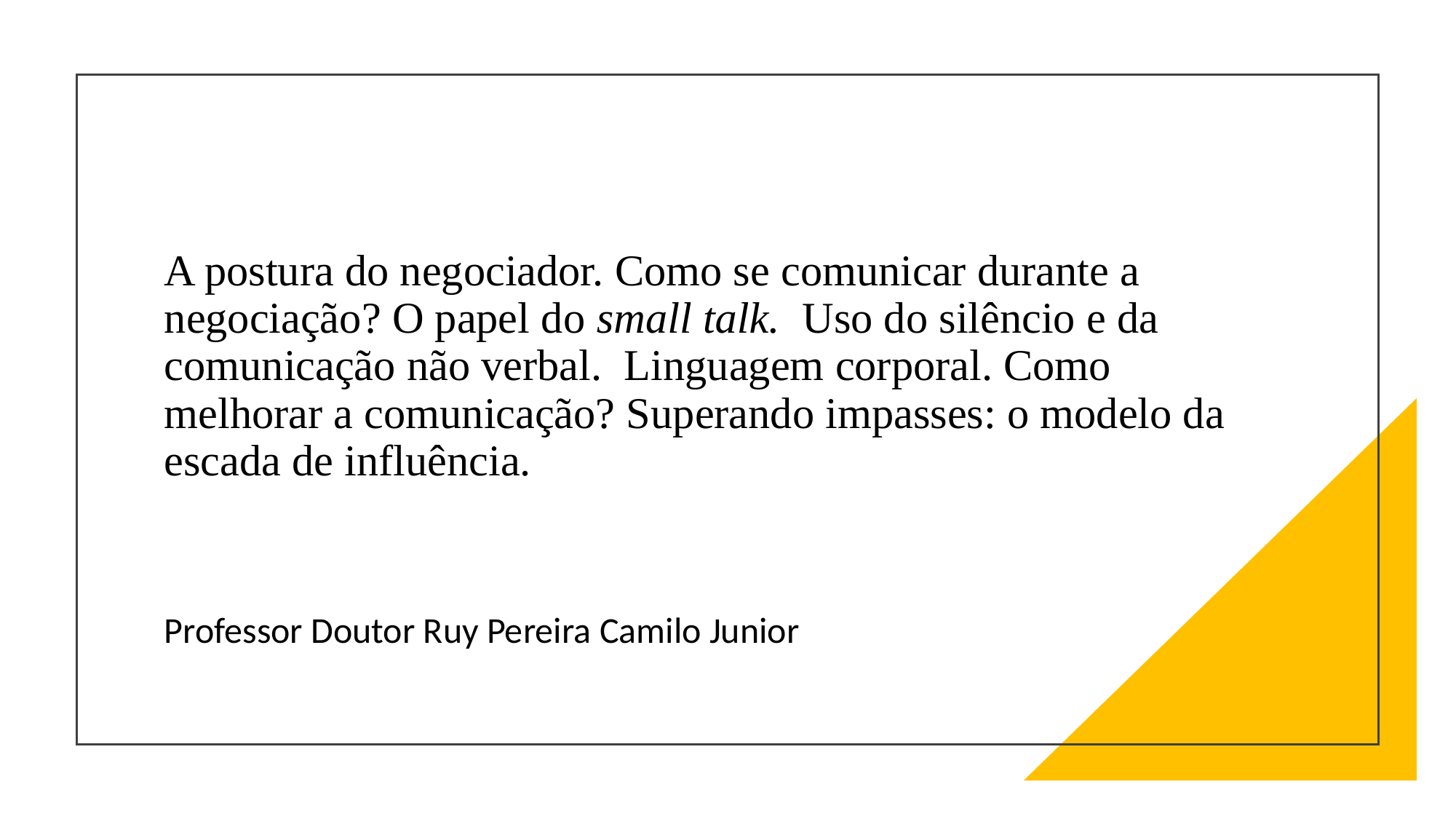

# A postura do negociador. Como se comunicar durante a negociação? O papel do small talk.  Uso do silêncio e da comunicação não verbal.  Linguagem corporal. Como melhorar a comunicação? Superando impasses: o modelo da escada de influência.

Professor Doutor Ruy Pereira Camilo Junior